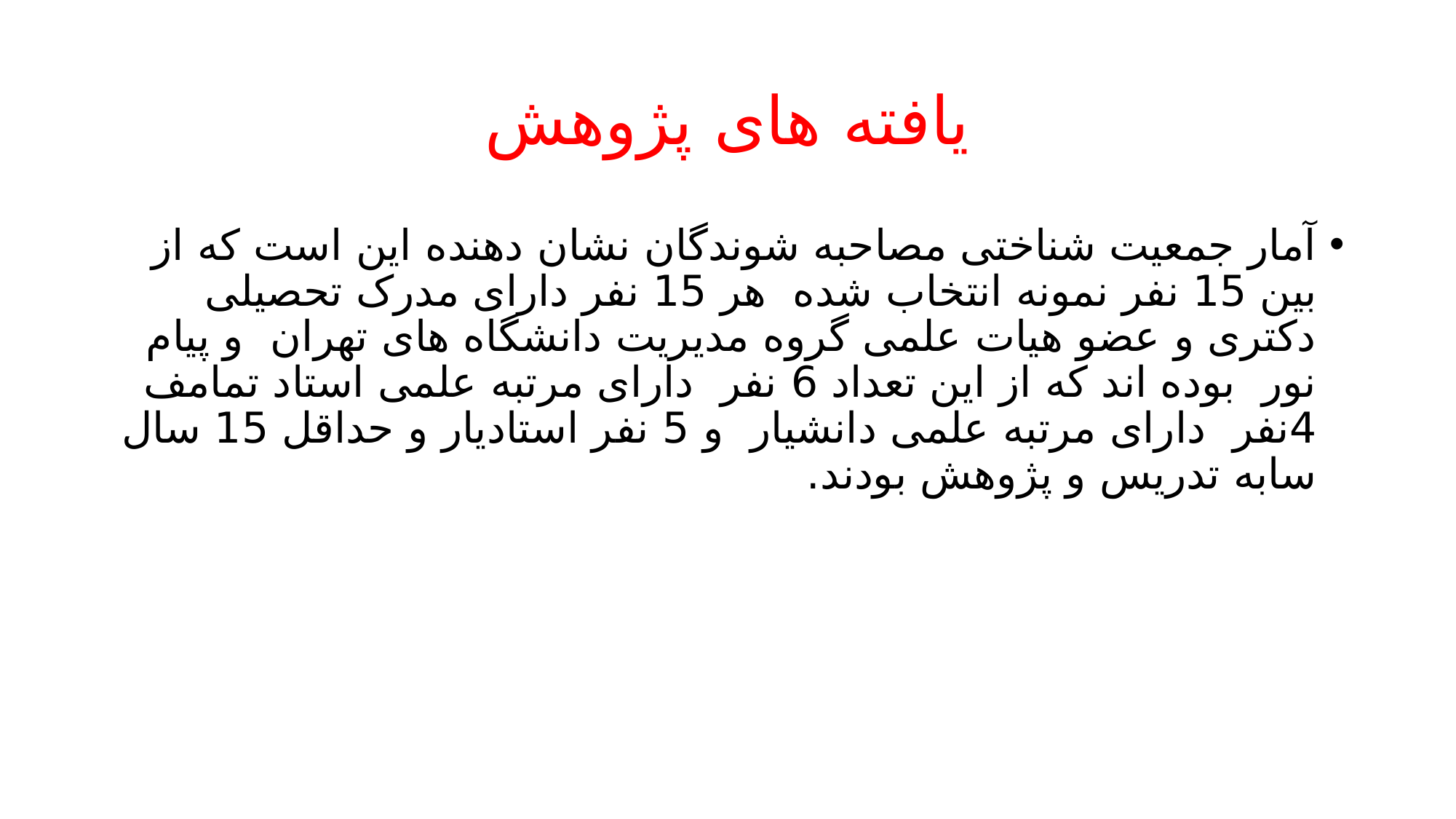

# یافته های پژوهش
آمار جمعیت شناختی مصاحبه شوندگان نشان دهنده این است که از بین 15 نفر نمونه انتخاب شده  هر 15 نفر دارای مدرک تحصیلی دکتری و عضو هیات علمی گروه مدیریت دانشگاه های تهران  و پیام نور  بوده اند که از این تعداد 6 نفر  دارای مرتبه علمی استاد تمامف  4نفر  دارای مرتبه علمی دانشیار  و 5 نفر استادیار و حداقل 15 سال سابه تدریس و پژوهش بودند.